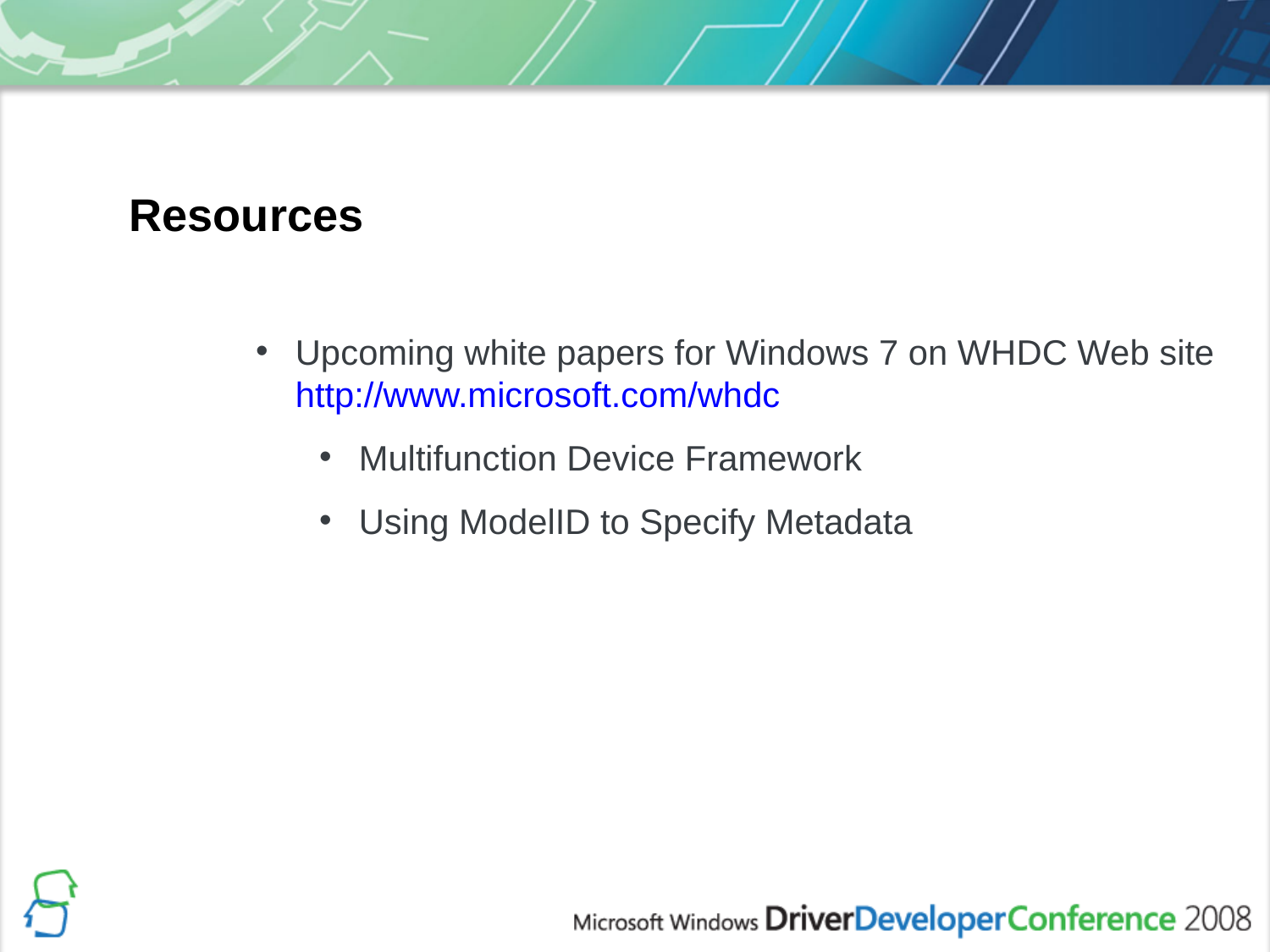

Resources

Upcoming white papers for Windows 7 on WHDC Web site
http://www.microsoft.com/whdc
Multifunction Device Framework
Using ModelID to Specify Metadata